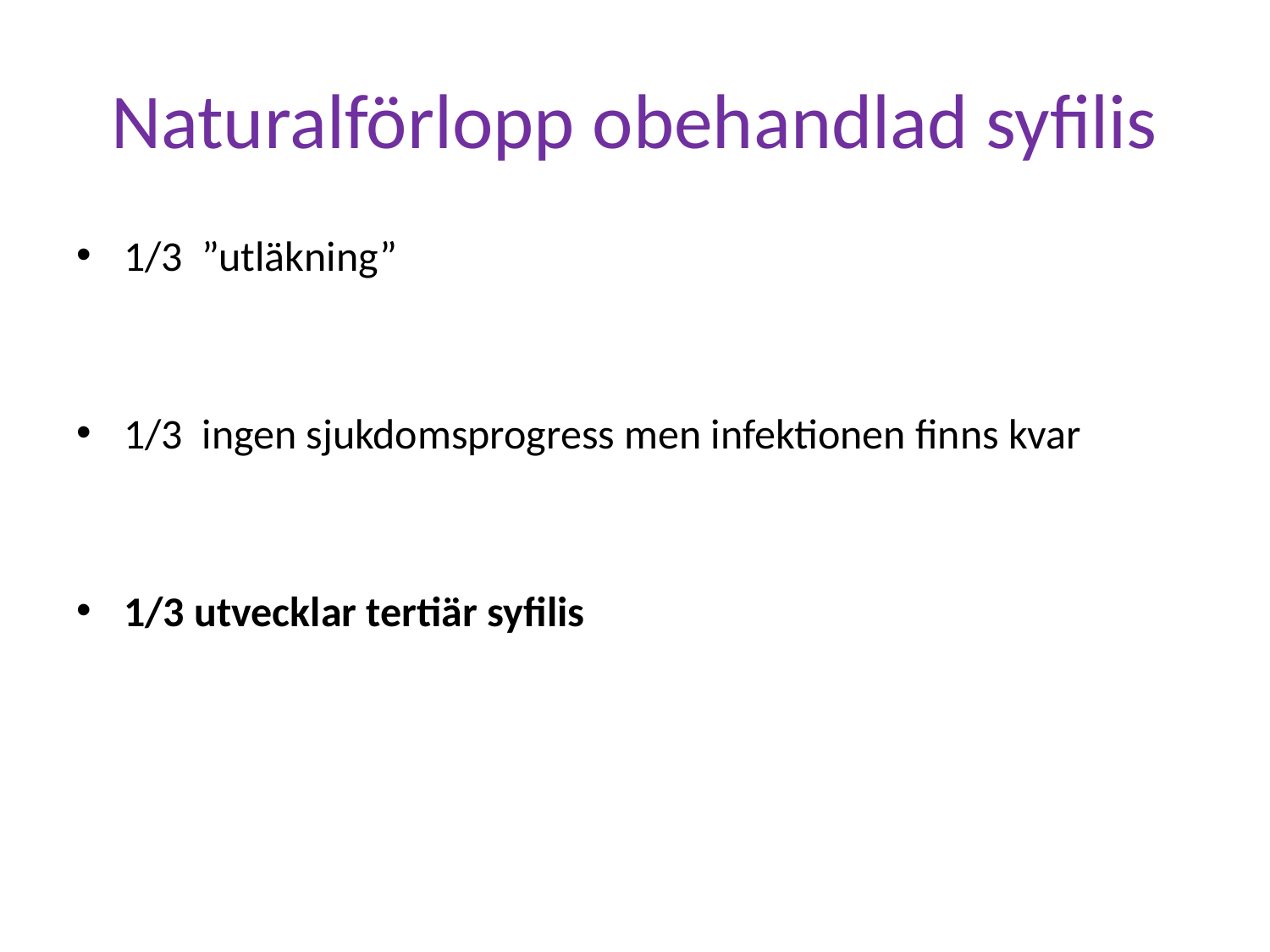

# Naturalförlopp obehandlad syfilis
1/3  ”utläkning”

1/3  ingen sjukdomsprogress men infektionen finns kvar

1/3 utvecklar tertiär syfilis